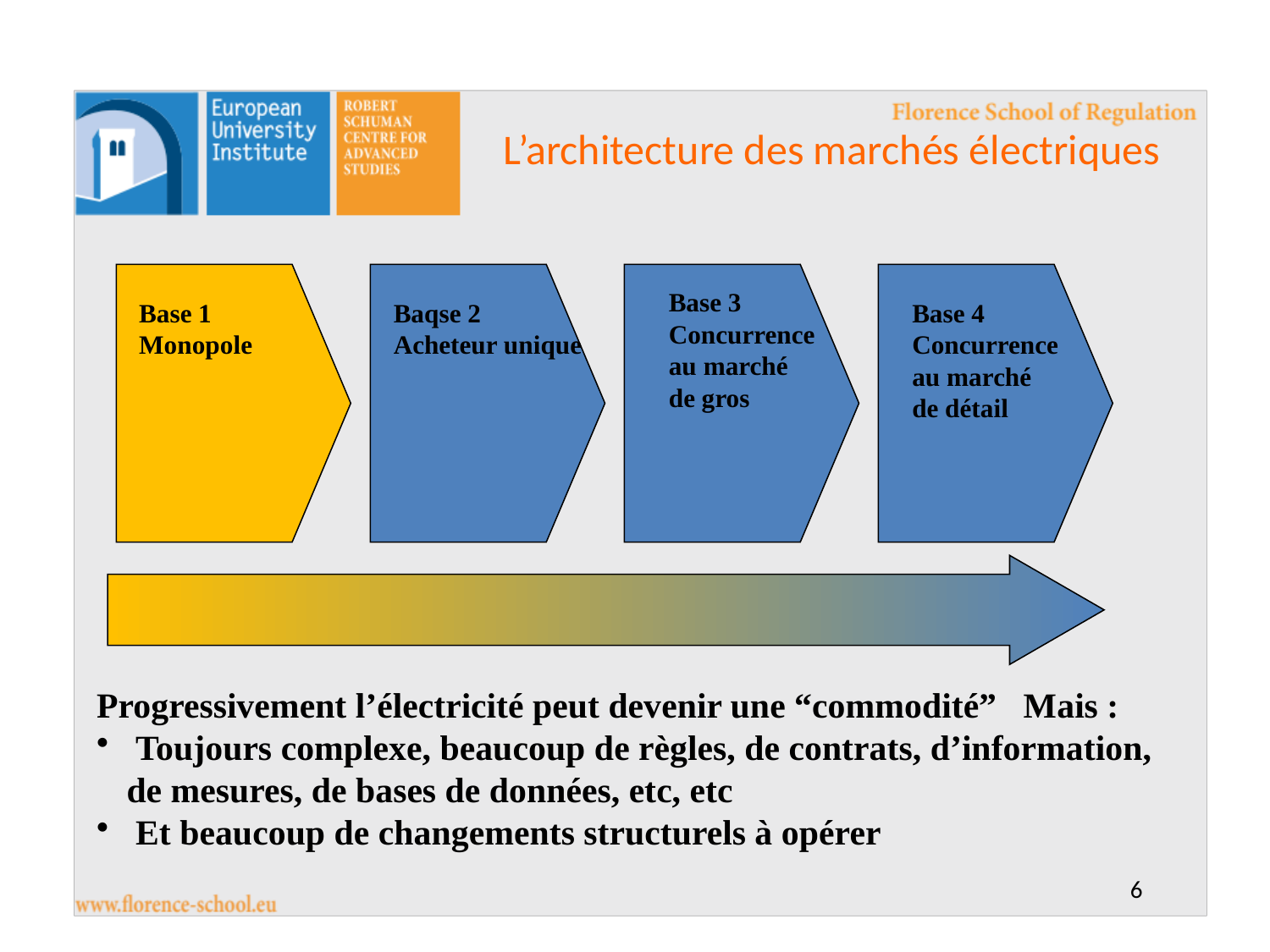

L’architecture des marchés électriques

Base 3
Concurrence
au marché
de gros
Base 1
Monopole
Baqse 2
Acheteur unique
Base 4
Concurrence
au marché
de détail

Progressivement l’électricité peut devenir une “commodité”   Mais :
 Toujours complexe, beaucoup de règles, de contrats, d’information, de mesures, de bases de données, etc, etc
 Et beaucoup de changements structurels à opérer
6